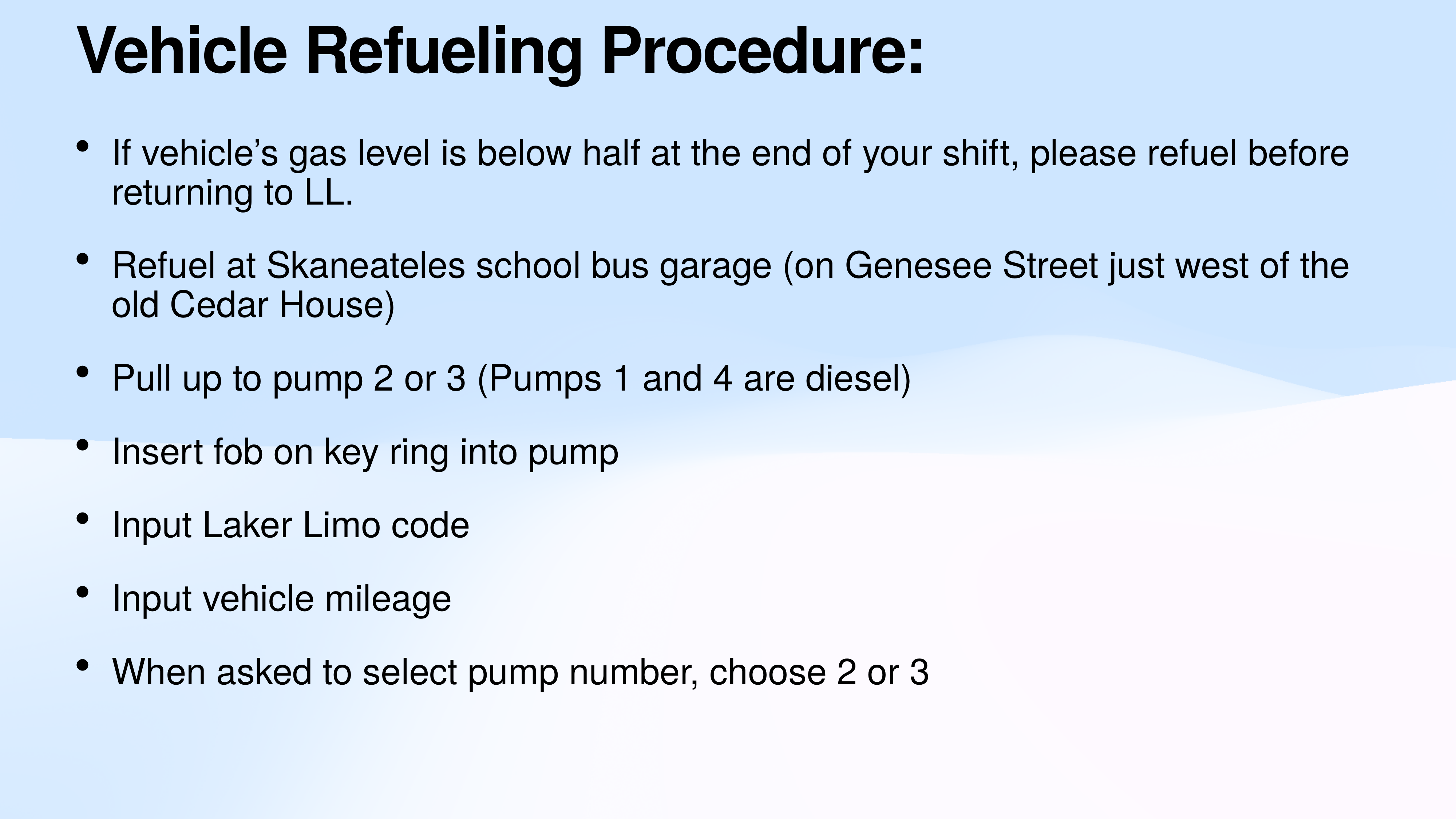

# Vehicle Refueling Procedure:
If vehicle’s gas level is below half at the end of your shift, please refuel before returning to LL.
Refuel at Skaneateles school bus garage (on Genesee Street just west of the old Cedar House)
Pull up to pump 2 or 3 (Pumps 1 and 4 are diesel)
Insert fob on key ring into pump
Input Laker Limo code
Input vehicle mileage
When asked to select pump number, choose 2 or 3